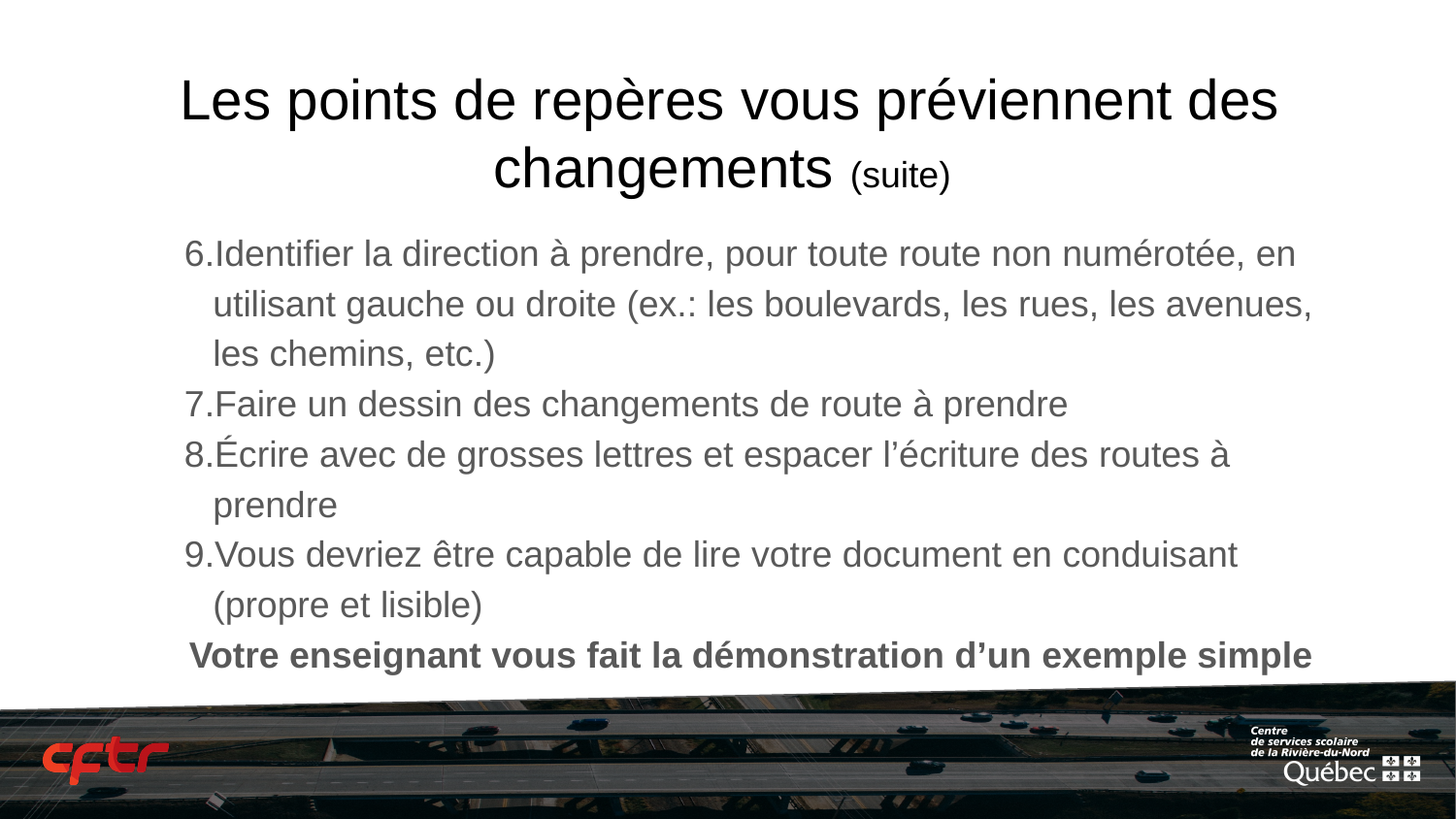

# Les points de repères vous préviennent des changements (suite)
Identifier la direction à prendre, pour toute route non numérotée, en utilisant gauche ou droite (ex.: les boulevards, les rues, les avenues, les chemins, etc.)
Faire un dessin des changements de route à prendre
Écrire avec de grosses lettres et espacer l’écriture des routes à prendre
Vous devriez être capable de lire votre document en conduisant (propre et lisible)
Votre enseignant vous fait la démonstration d’un exemple simple